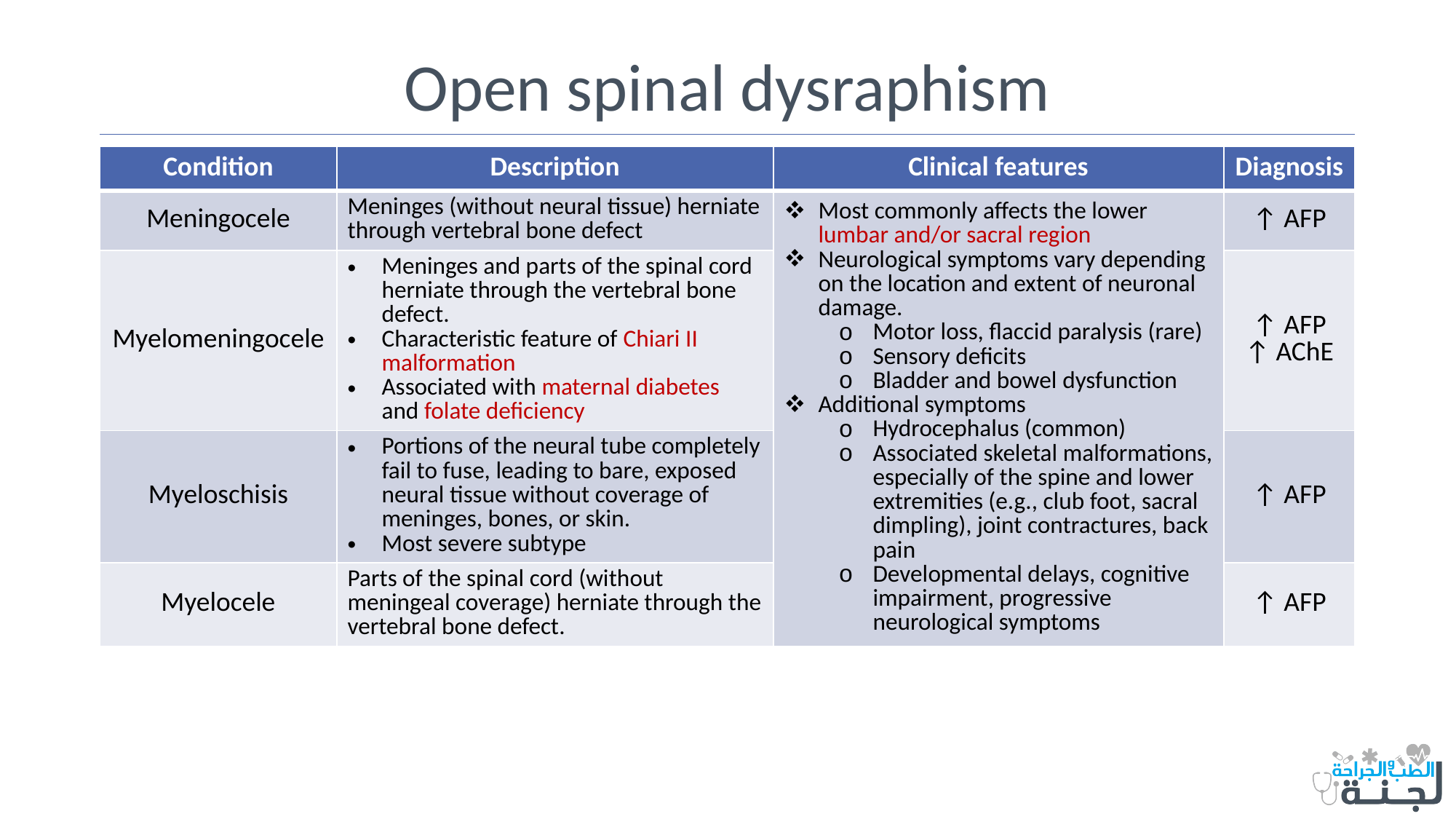

# Open spinal dysraphism
| Condition | Description | Clinical features | Diagnosis |
| --- | --- | --- | --- |
| Meningocele | Meninges (without neural tissue) herniate through vertebral bone defect | Most commonly affects the lower lumbar and/or sacral region Neurological symptoms vary depending on the location and extent of neuronal damage. Motor loss, flaccid paralysis (rare) Sensory deficits Bladder and bowel dysfunction Additional symptoms Hydrocephalus (common) Associated skeletal malformations, especially of the spine and lower extremities (e.g., club foot, sacral dimpling), joint contractures, back pain Developmental delays, cognitive impairment, progressive neurological symptoms | ↑ AFP |
| Myelomeningocele | Meninges and parts of the spinal cord herniate through the vertebral bone defect. Characteristic feature of Chiari II malformation Associated with maternal diabetes and folate deficiency |  | ↑ AFP ↑ AChE |
| Myeloschisis | Portions of the neural tube completely fail to fuse, leading to bare, exposed neural tissue without coverage of meninges, bones, or skin. Most severe subtype |  | ↑ AFP |
| Myelocele | Parts of the spinal cord (without meningeal coverage) herniate through the vertebral bone defect. |  | ↑ AFP |